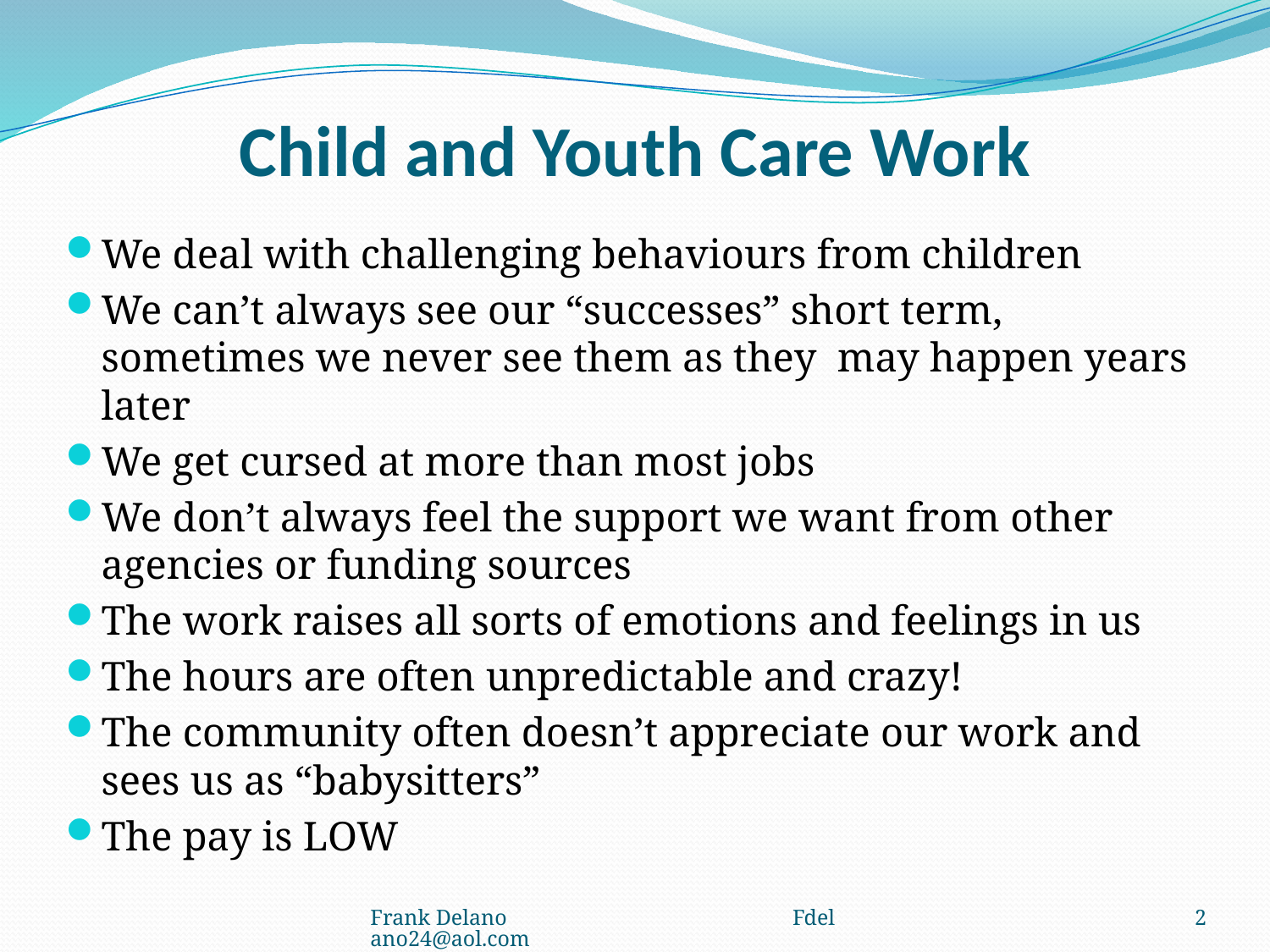

# Child and Youth Care Work
We deal with challenging behaviours from children
We can’t always see our “successes” short term, sometimes we never see them as they  may happen years later
We get cursed at more than most jobs
We don’t always feel the support we want from other agencies or funding sources
The work raises all sorts of emotions and feelings in us
The hours are often unpredictable and crazy!
The community often doesn’t appreciate our work and sees us as “babysitters”
The pay is LOW

Frank Delano                                                    Fdelano24@aol.com
2